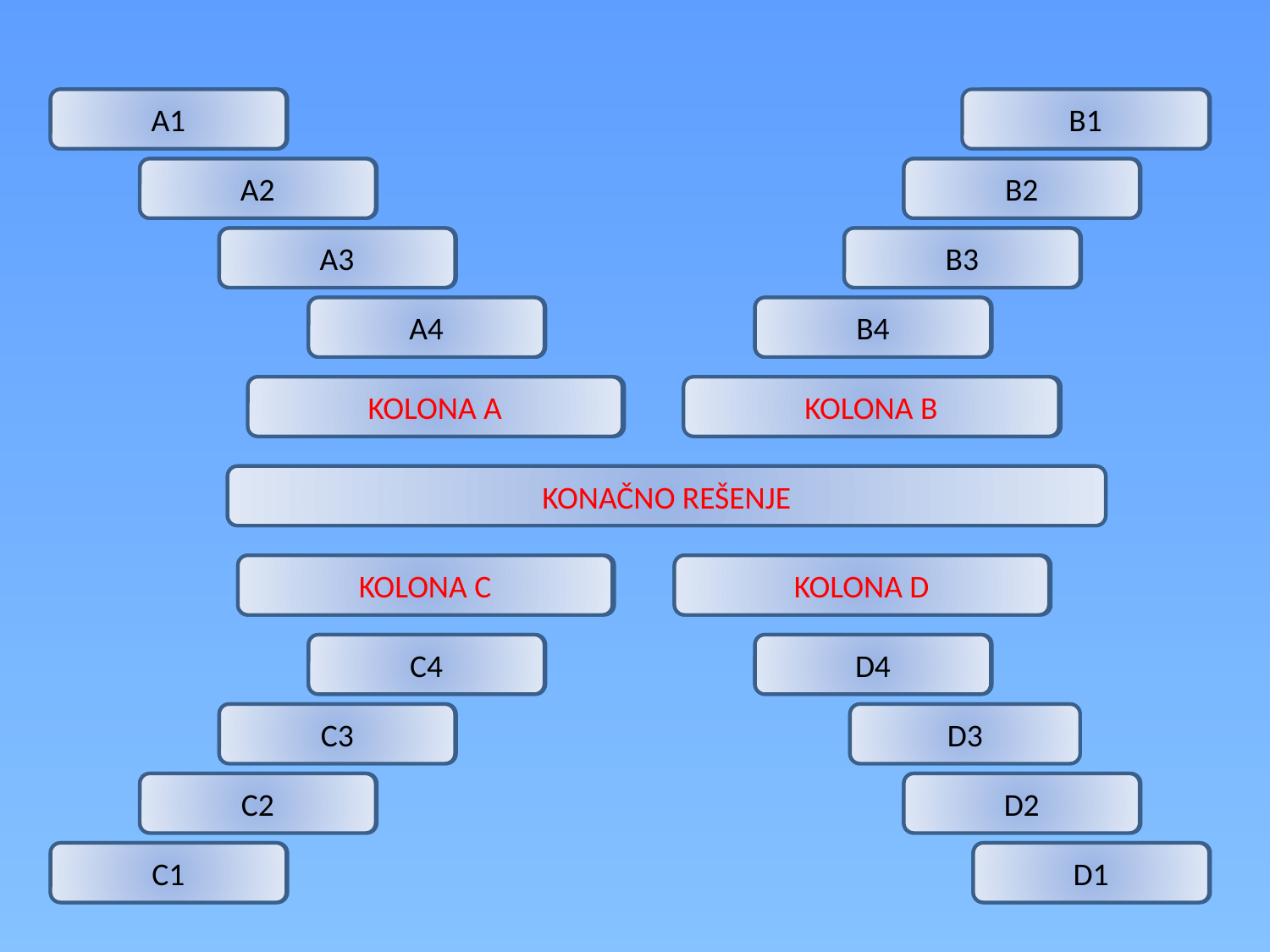

A1
B1
Проводник
Фолија
A2
B2
Бор
Столарија
A3
B3
Жица
Авион
A4
B4
Месинг
Силумин
KOLONA A
KOLONA B
БАКАР
АЛУМИНИЈУМ
KONAČNO REŠENJE
ОБОЈЕНИ МЕТАЛИ
ОЛОВО
КАЛАЈ
KOLONA C
KOLONA D
Трепча
Лемљење
C4
D4
Цеви
Sn
C3
D3
Pb
Бронза
C2
D2
Бронза
Легура
C1
D1